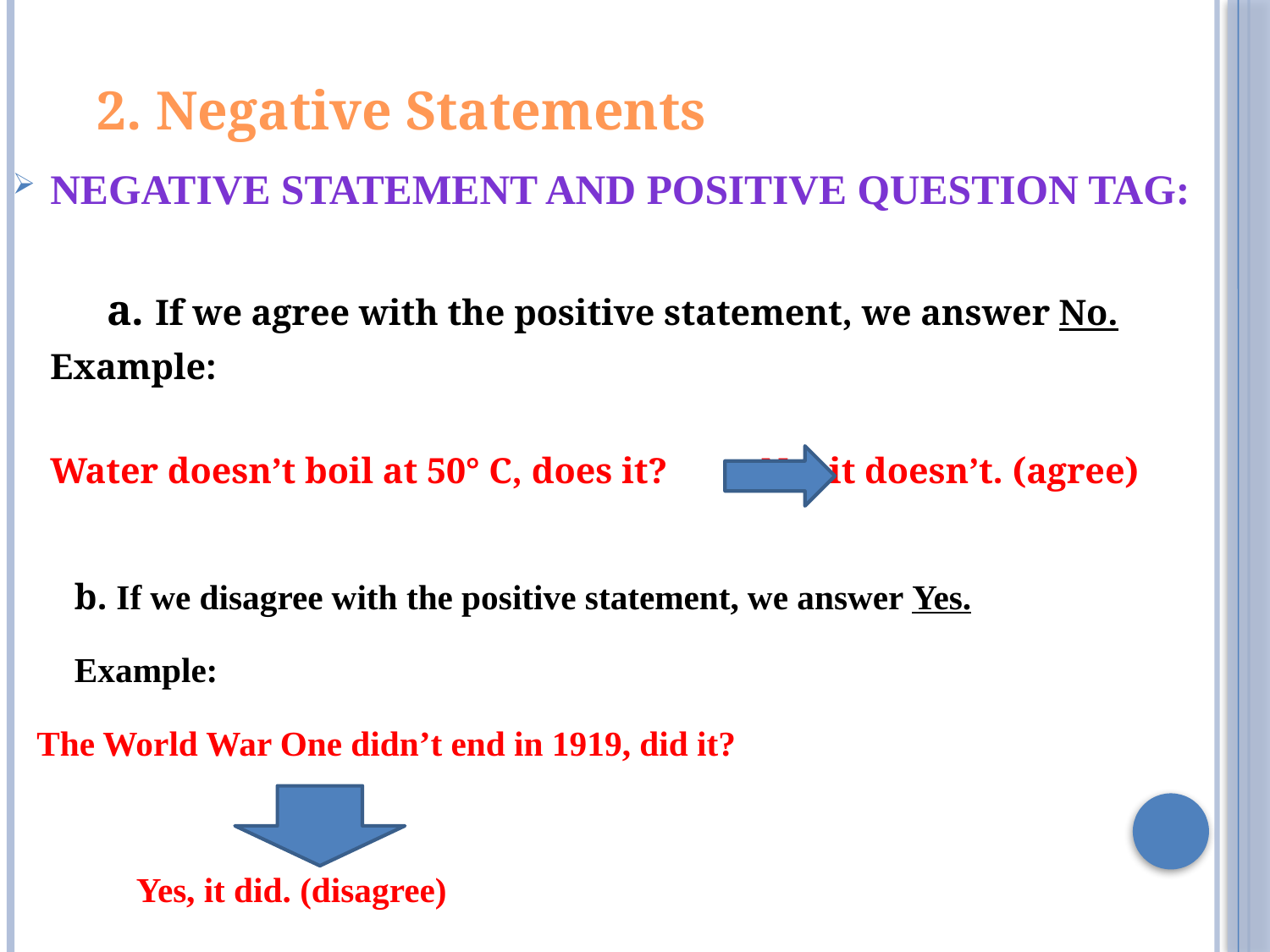

# 2. Negative Statements
Negative statement and positive question tag:

a. If we agree with the positive statement, we answer No.
		Example:

		Water doesn’t boil at 50° C, does it? 	         No, it doesn’t. (agree)

		b. If we disagree with the positive statement, we answer Yes.
		Example:
	The World War One didn’t end in 1919, did it?

Yes, it did. (disagree)